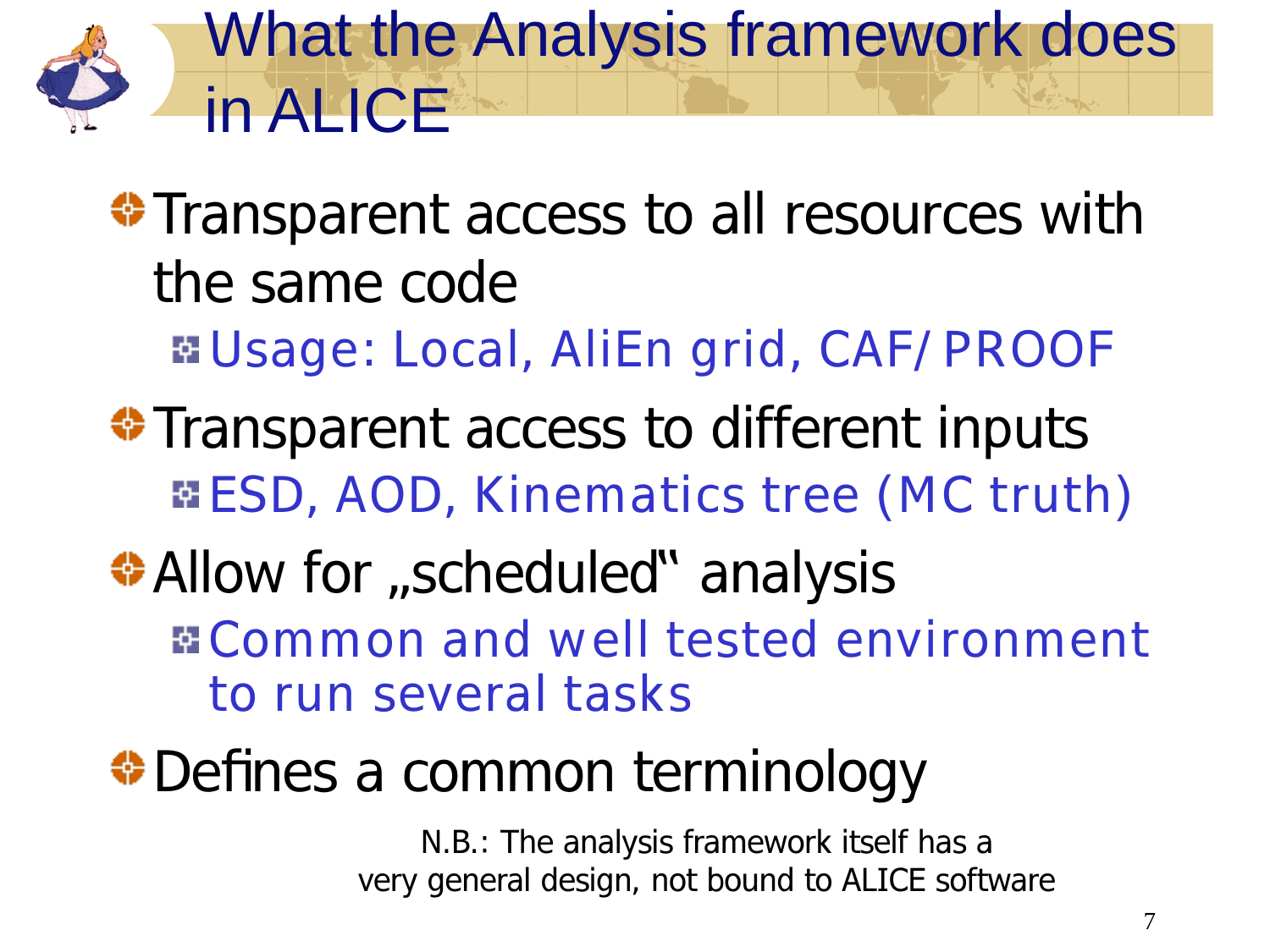

# The Basics: What the Analysis framework does in ALICE
Transparent access to all resources with the same code
Usage: Local, AliEn grid, CAF/PROOF
Transparent access to different inputs
ESD, AOD, Kinematics tree (MC truth)
Allow for „scheduled“ analysis
Common and well tested environment to run several tasks
Defines a common terminology

N.B.: The analysis framework itself has a
very general design, not bound to ALICE software